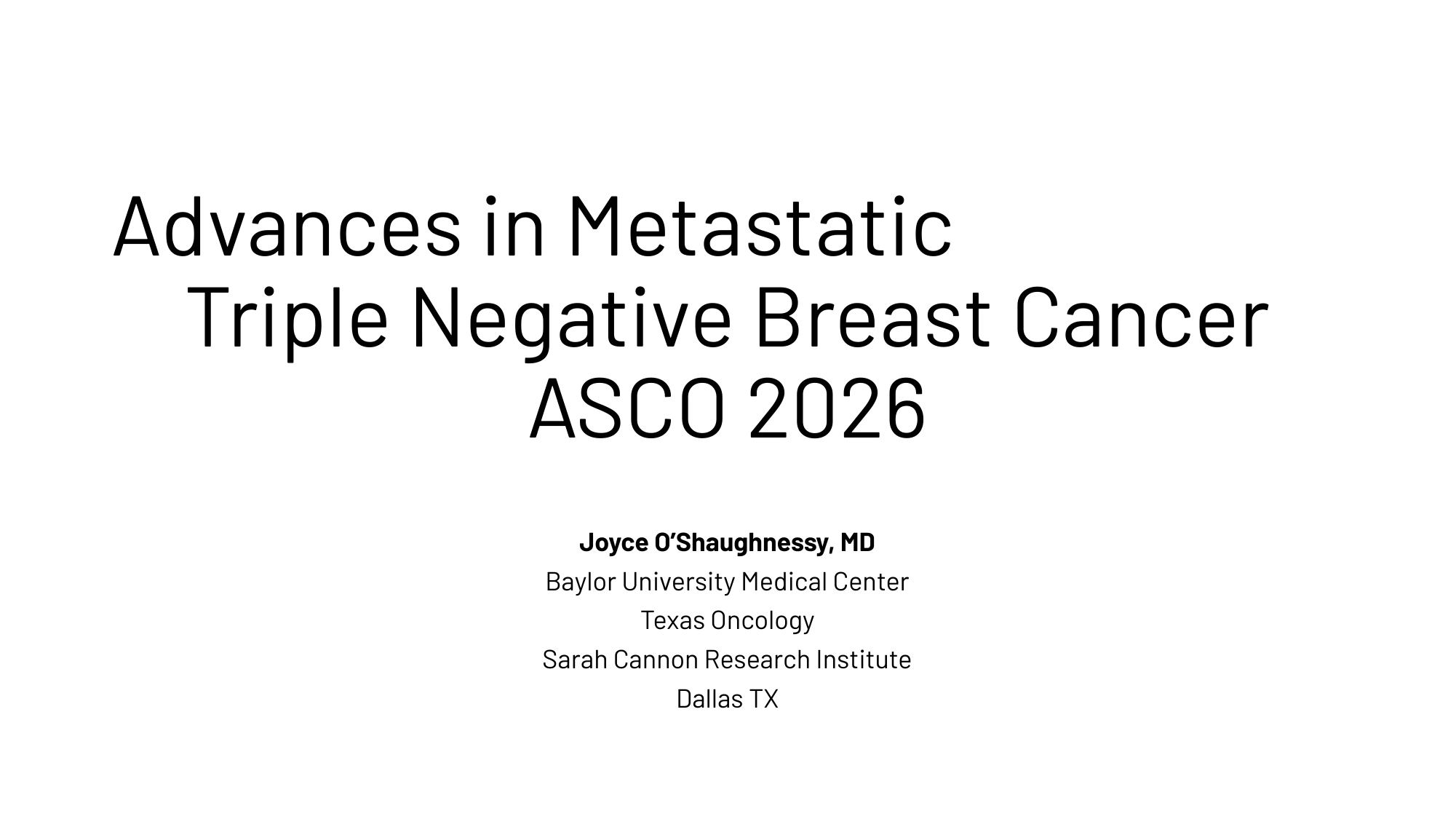

# Advances in Metastatic                        Triple Negative Breast Cancer ASCO 2026
Joyce O’Shaughnessy, MD
Baylor University Medical Center
Texas Oncology
Sarah Cannon Research Institute
Dallas TX